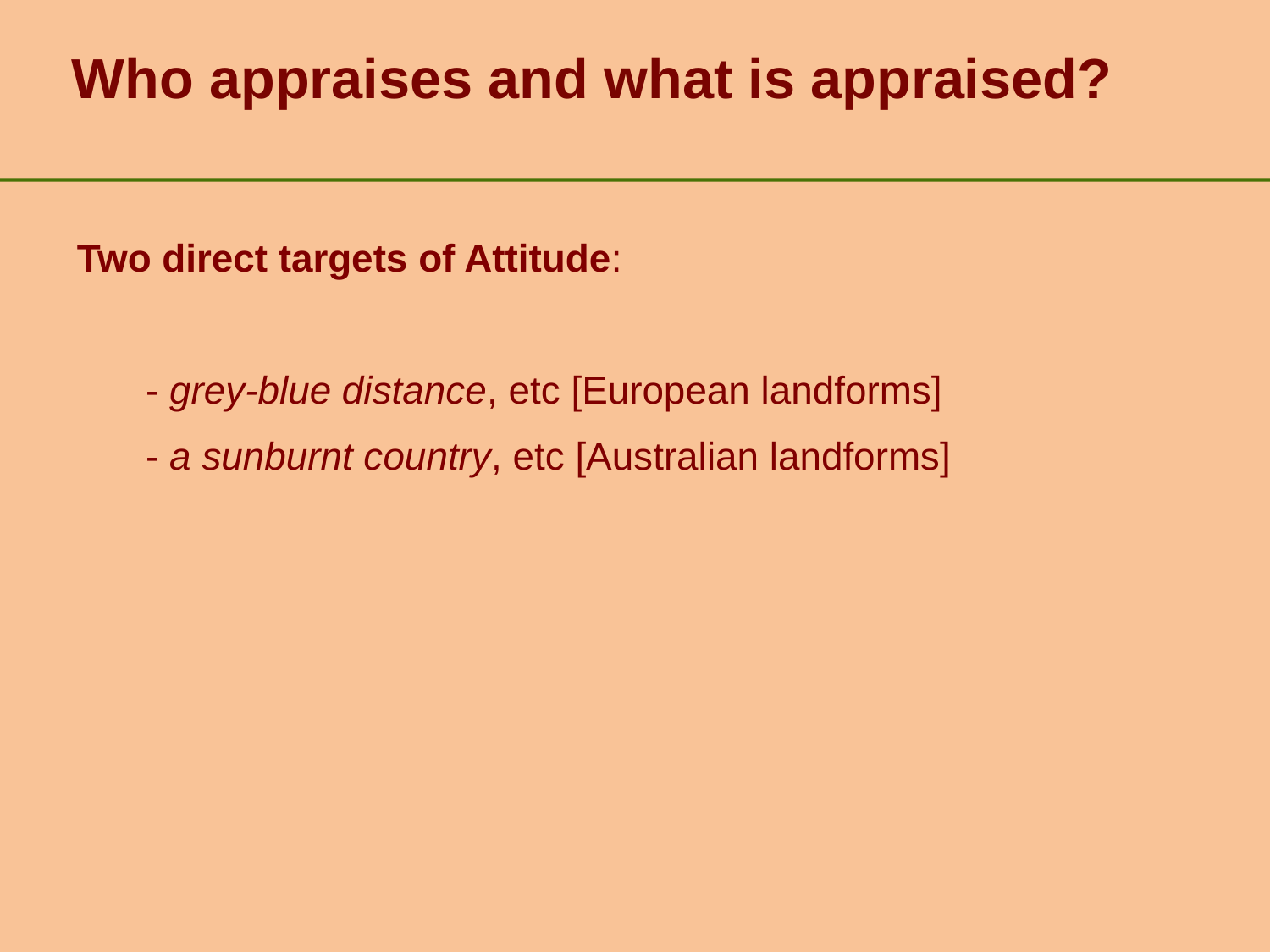

# Who appraises and what is appraised?
Two direct targets of Attitude:

	- grey-blue distance, etc [European landforms]
	- a sunburnt country, etc [Australian landforms]